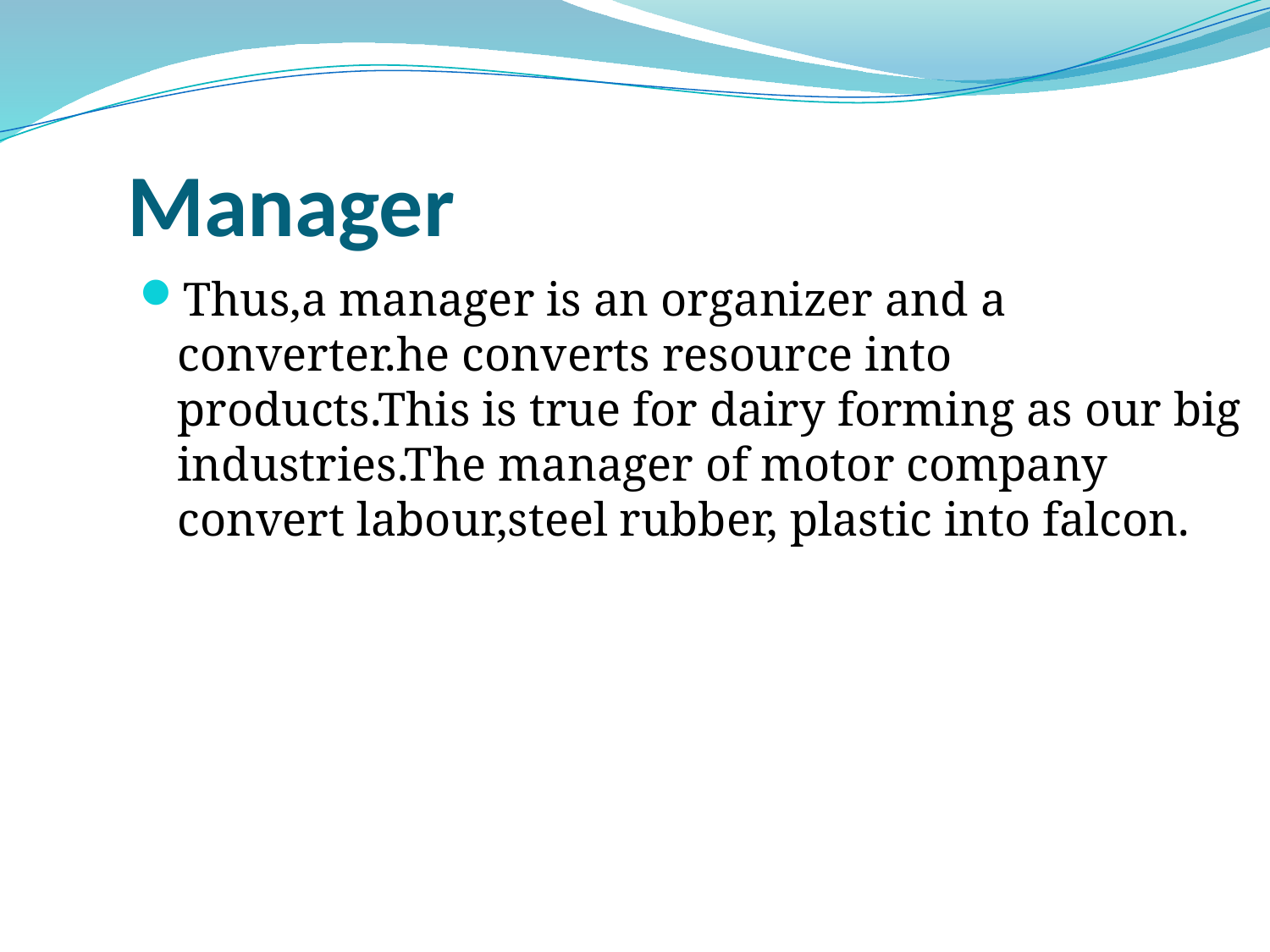

Manager
Thus,a manager is an organizer and a converter.he converts resource into products.This is true for dairy forming as our big industries.The manager of motor company convert labour,steel rubber, plastic into falcon.